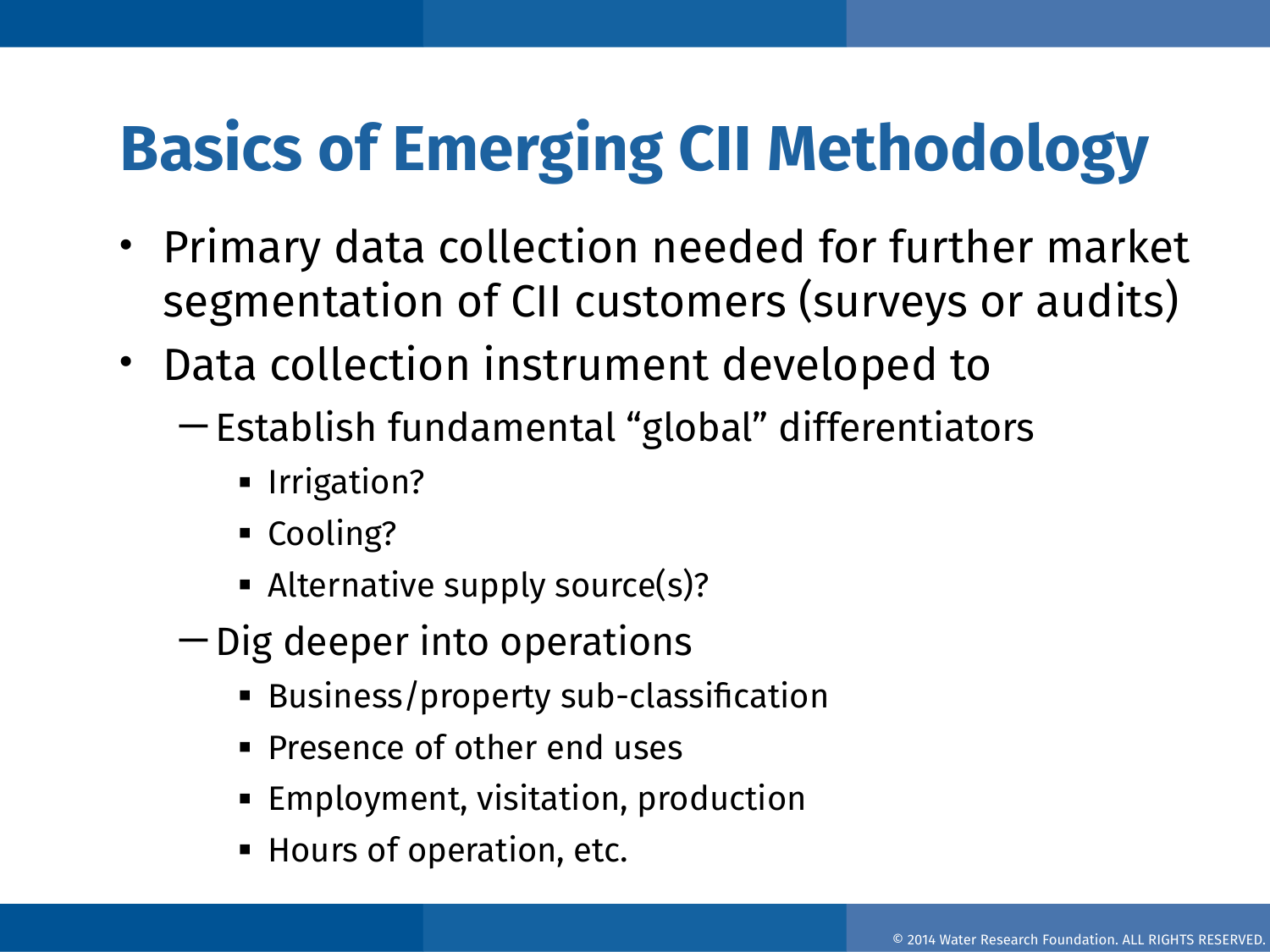

# Basics of Emerging CII Methodology
Primary data collection needed for further market segmentation of CII customers (surveys or audits)
Data collection instrument developed to
Establish fundamental “global” differentiators
Irrigation?
Cooling?
Alternative supply source(s)?
Dig deeper into operations
Business/property sub-classification
Presence of other end uses
Employment, visitation, production
Hours of operation, etc.